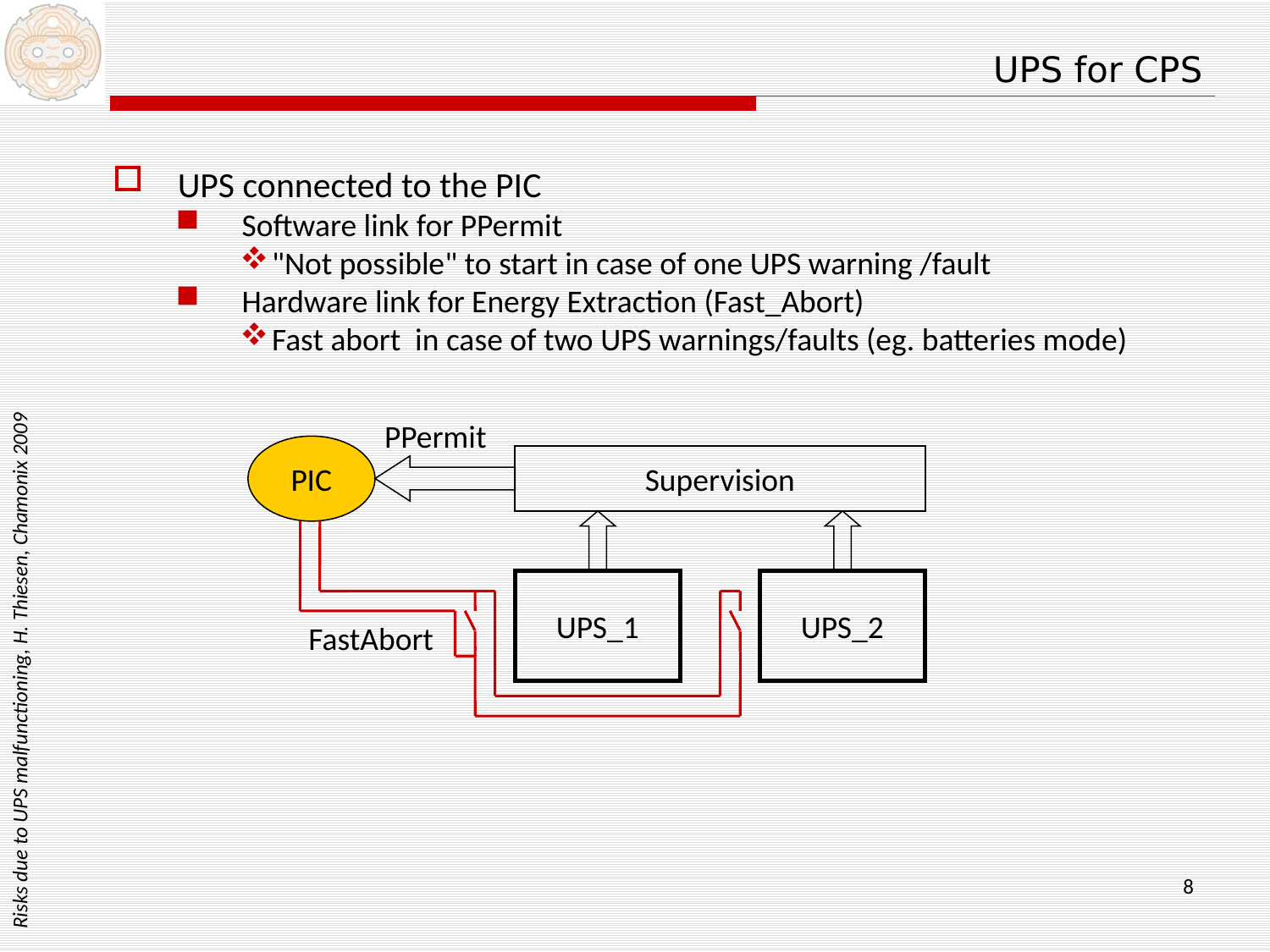

UPS for CPS
UPS connected to the PIC
Software link for PPermit
"Not possible" to start in case of one UPS warning /fault
Hardware link for Energy Extraction (Fast_Abort)
Fast abort  in case of two UPS warnings/faults (eg. batteries mode)
PPermit
PIC
Supervision

UPS_1
UPS_2

FastAbort

Risks due to UPS malfunctioning, H. Thiesen, Chamonix 2009

8